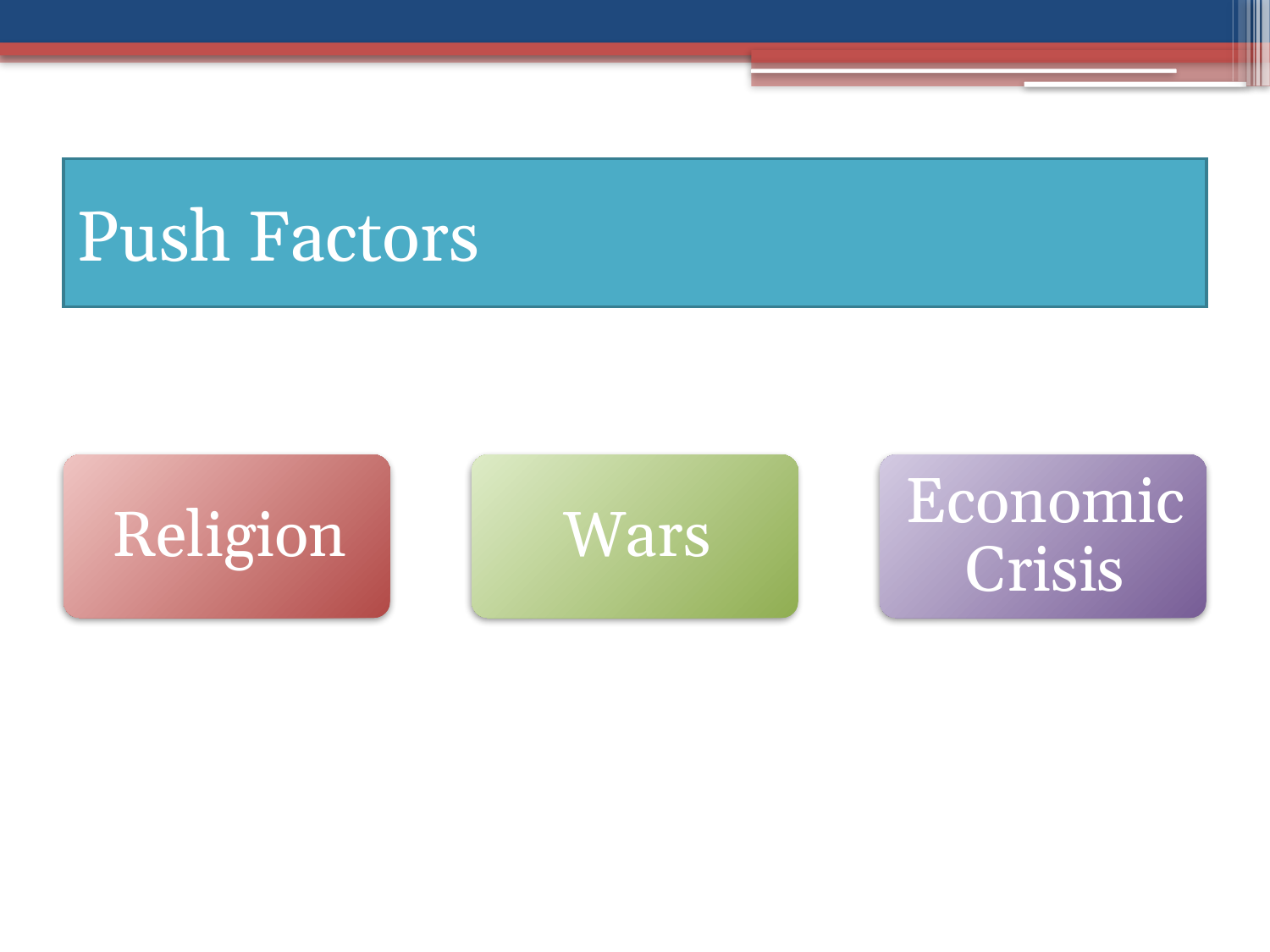

# Push Factors
Religion
Wars
Economic Crisis